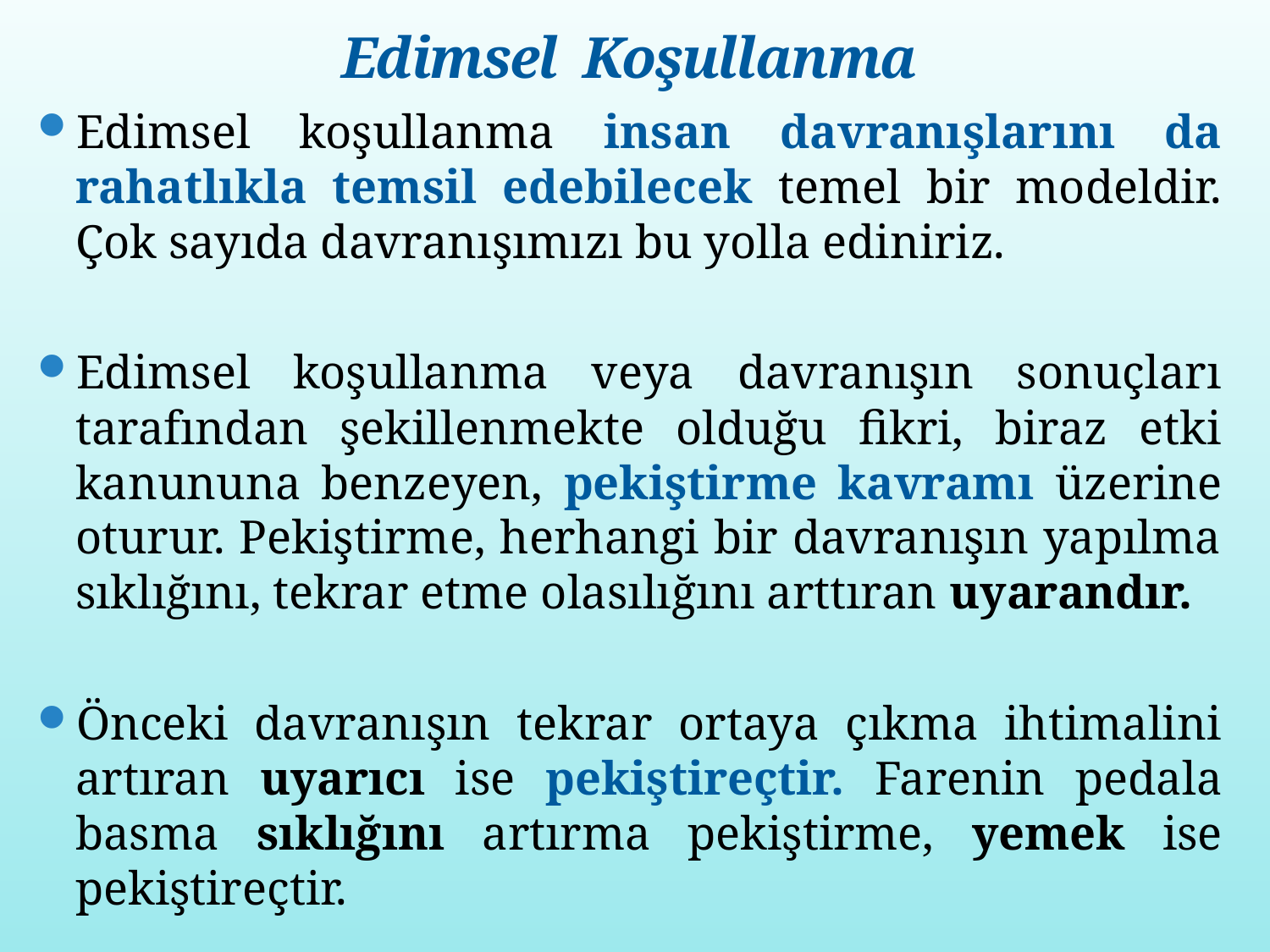

# Edimsel  Koşullanma
Edimsel koşullanma insan davranışlarını da rahatlıkla temsil edebilecek temel bir modeldir. Çok sayıda davranışımızı bu yolla ediniriz.

Edimsel koşullanma veya davranışın sonuçları tarafından şekillenmekte olduğu fikri, biraz etki kanununa benzeyen, pekiştirme kavramı üzerine oturur. Pekiştirme, herhangi bir davranışın yapılma sıklığını, tekrar etme olasılığını arttıran uyarandır.

Önceki davranışın tekrar ortaya çıkma ihtimalini artıran uyarıcı ise pekiştireçtir. Farenin pedala basma sıklığını artırma pekiştirme, yemek ise pekiştireçtir.